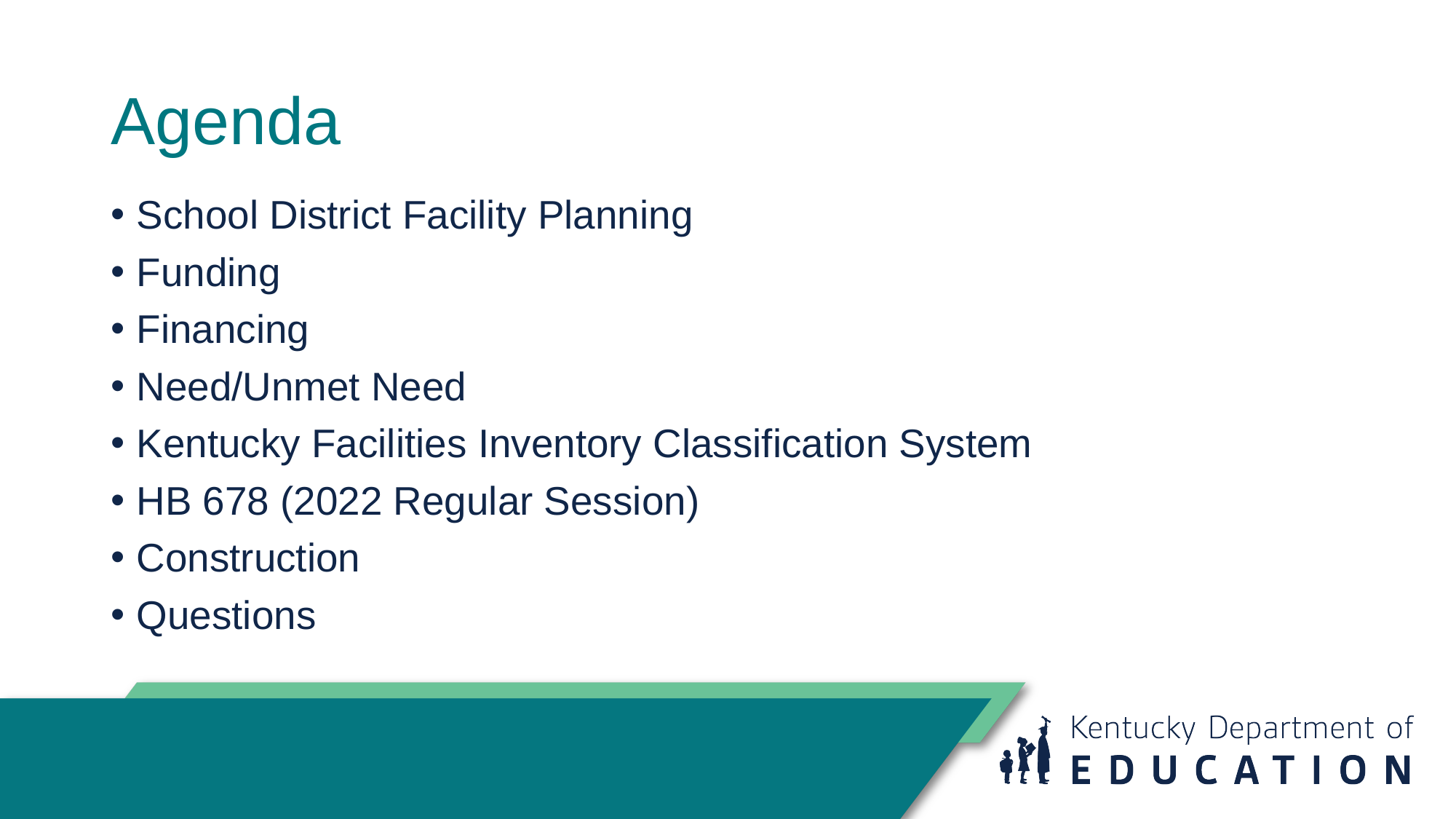

# Agenda
School District Facility Planning
Funding
Financing
Need/Unmet Need
Kentucky Facilities Inventory Classification System
HB 678 (2022 Regular Session)
Construction
Questions